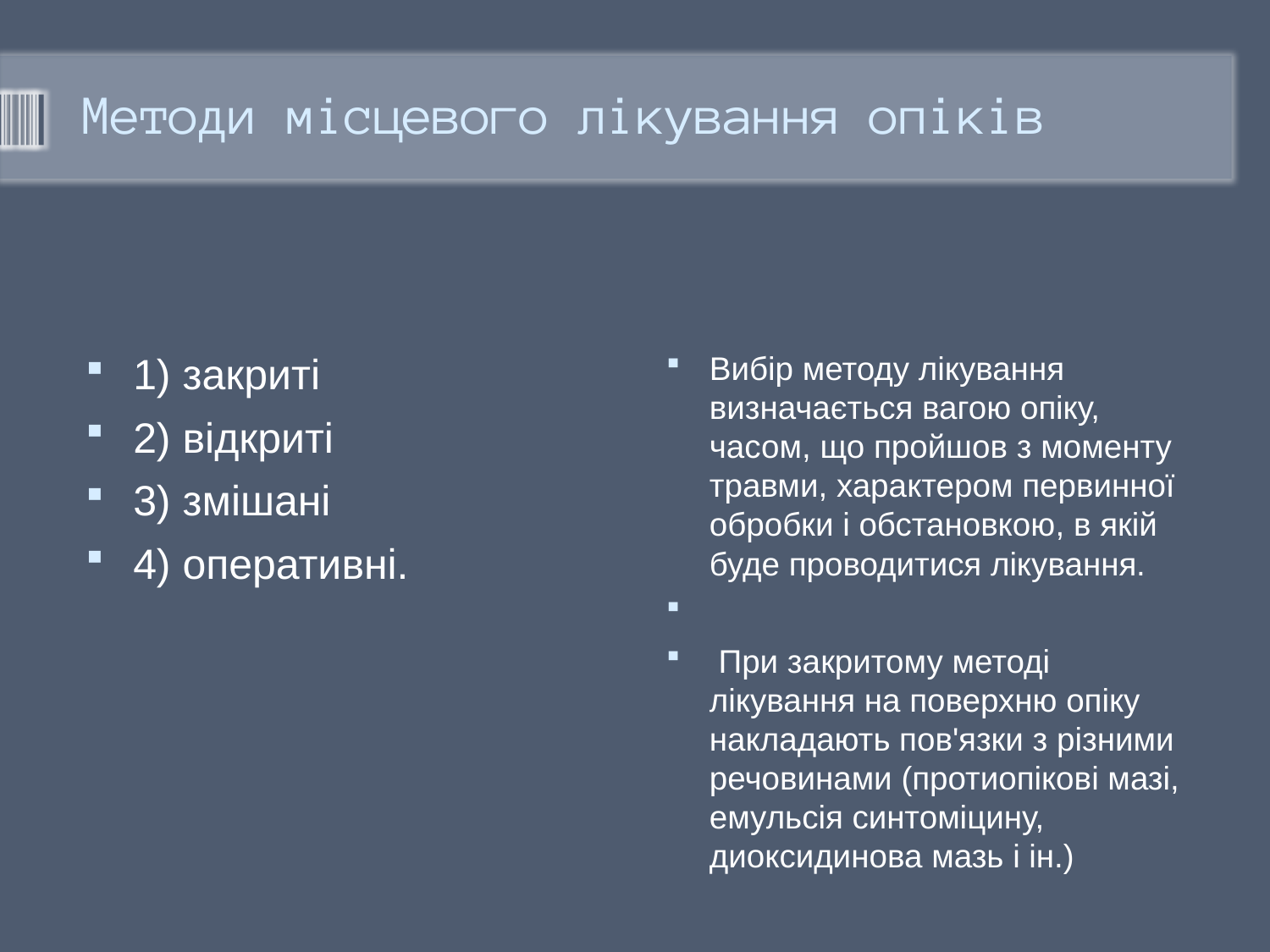

# Методи місцевого лікування опіків

1) закриті
2) відкриті
3) змішані
4) оперативні.
Вибір методу лікування визначається вагою опіку, часом, що пройшов з моменту травми, характером первинної обробки і обстановкою, в якій буде проводитися лікування.

 При закритому методі лікування на поверхню опіку накладають пов'язки з різними речовинами (протиопікові мазі, емульсія синтоміцину, диоксидинова мазь і ін.)